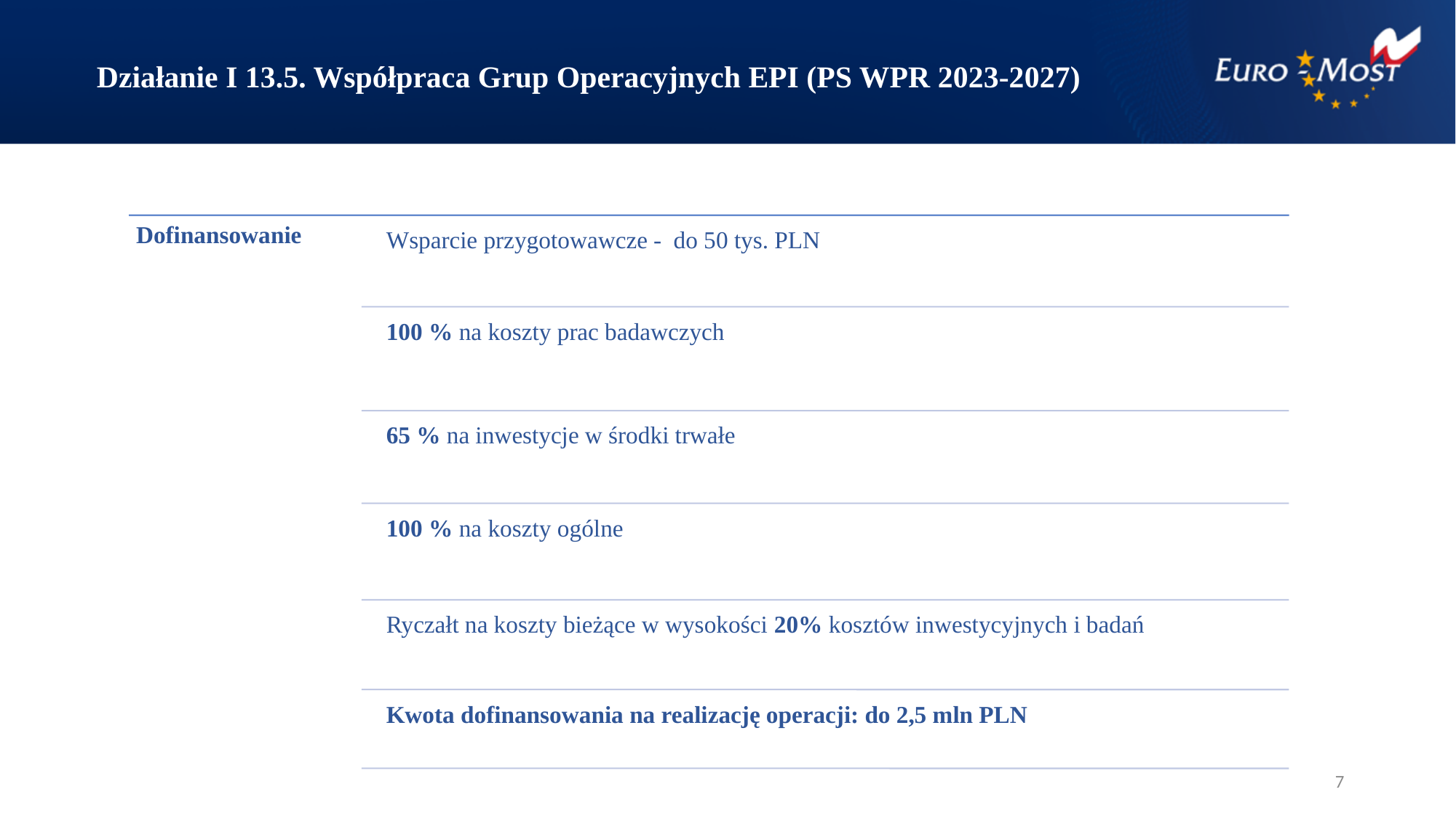

Działanie I 13.5. Współpraca Grup Operacyjnych EPI (PS WPR 2023-2027)
Dofinansowanie
Wsparcie przygotowawcze -  do 50 tys. PLN
100 % na koszty prac badawczych
65 % na inwestycje w środki trwałe
100 % na koszty ogólne
Ryczałt na koszty bieżące w wysokości 20% kosztów inwestycyjnych i badań
Kwota dofinansowania na realizację operacji: do 2,5 mln PLN

7